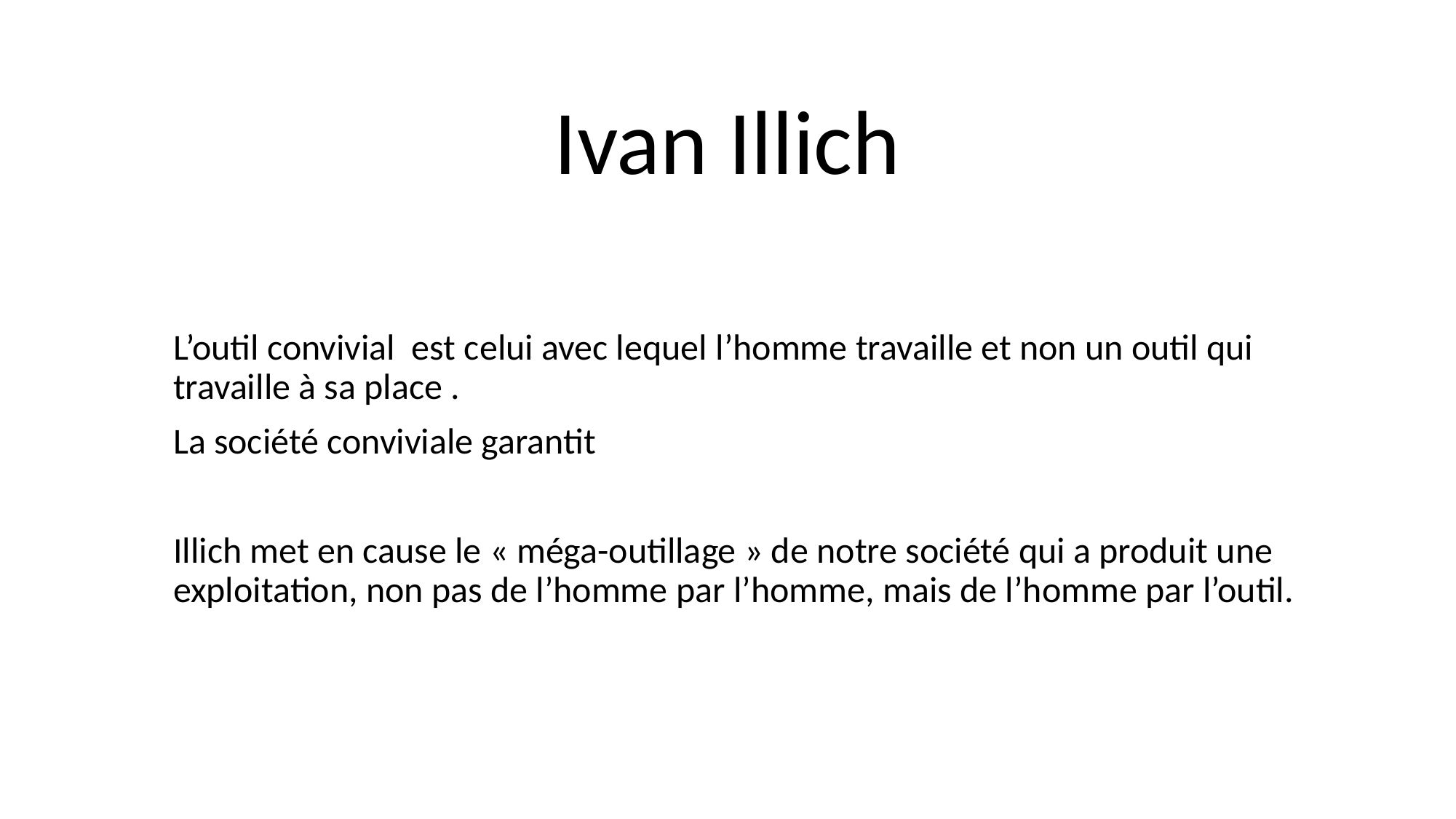

# Ivan Illich

L’outil convivial  est celui avec lequel l’homme travaille et non un outil qui travaille à sa place .
La société conviviale garantit

Illich met en cause le « méga-outillage » de notre société qui a produit une exploitation, non pas de l’homme par l’homme, mais de l’homme par l’outil.